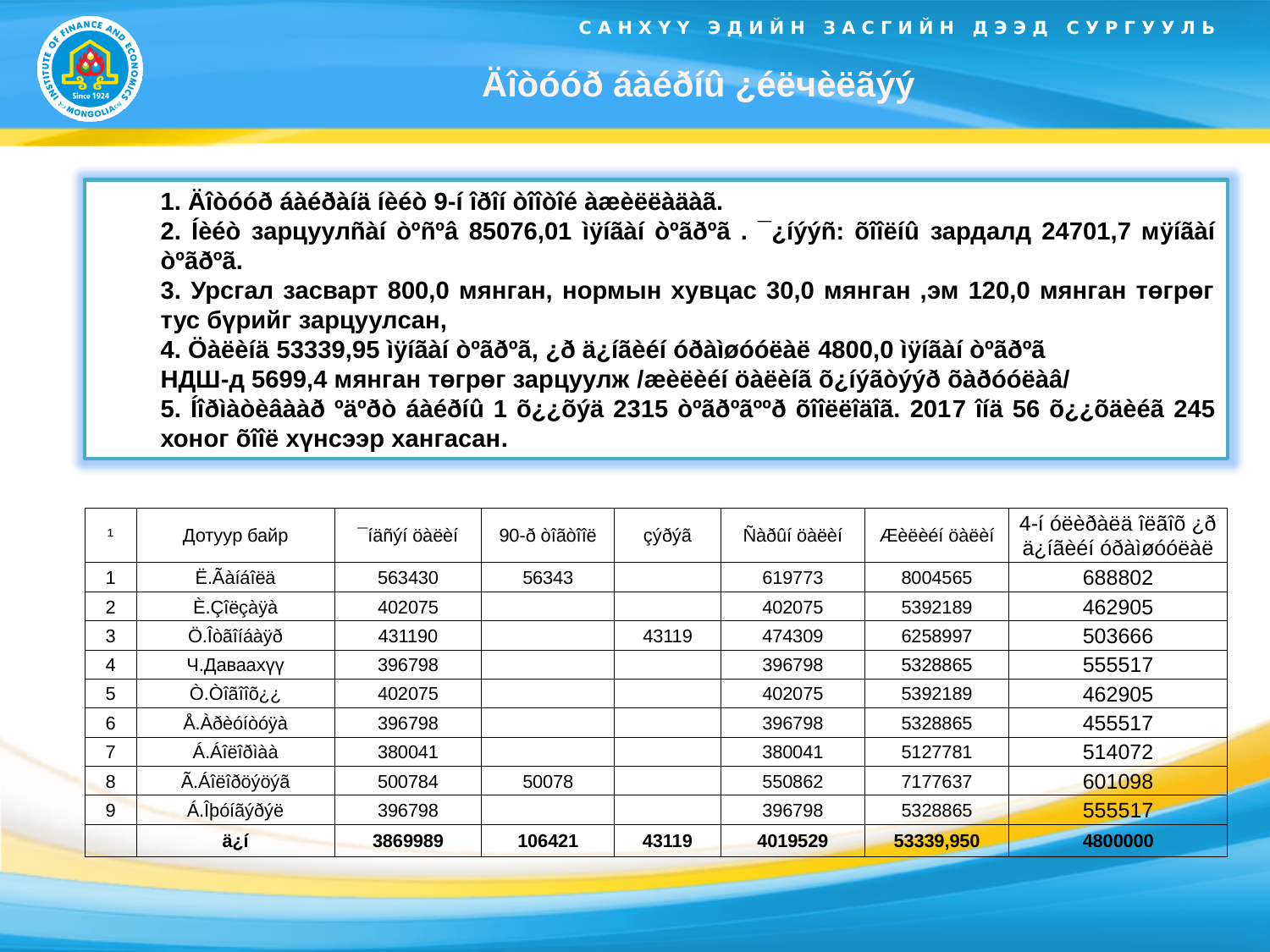

# Äîòóóð áàéðíû ¿éëчèëãýý
1. Äîòóóð áàéðàíä íèéò 9-í îðîí òîîòîé àæèëëàäàã.
2. Íèéò зарцуулñàí òºñºâ 85076,01 ìÿíãàí òºãðºã . ¯¿íýýñ: õîîëíû зардалд 24701,7 мÿíãàí òºãðºã.
3. Урсгал засварт 800,0 мянган, нормын хувцас 30,0 мянган ,эм 120,0 мянган төгрөг тус бүрийг зарцуулсан,
4. Öàëèíä 53339,95 ìÿíãàí òºãðºã, ¿ð ä¿íãèéí óðàìøóóëàë 4800,0 ìÿíãàí òºãðºã
НДШ-д 5699,4 мянган төгрөг зарцуулж /æèëèéí öàëèíã õ¿íýãòýýð õàðóóëàâ/
5. Íîðìàòèâààð ºäºðò áàéðíû 1 õ¿¿õýä 2315 òºãðºãººð õîîëëîäîã. 2017 îíä 56 õ¿¿õäèéã 245 хоног õîîë хүнсээр хангасан.
| ¹ | Дотуур байр | ¯íäñýí öàëèí | 90-ð òîãòîîë | çýðýã | Ñàðûí öàëèí | Æèëèéí öàëèí | 4-í óëèðàëä îëãîõ ¿ð ä¿íãèéí óðàìøóóëàë |
| --- | --- | --- | --- | --- | --- | --- | --- |
| 1 | Ë.Ãàíáîëä | 563430 | 56343 |  | 619773 | 8004565 | 688802 |
| 2 | È.Çîëçàÿà | 402075 |  |  | 402075 | 5392189 | 462905 |
| 3 | Ö.Îòãîíáàÿð | 431190 |  | 43119 | 474309 | 6258997 | 503666 |
| 4 | Ч.Даваахүү | 396798 |  |  | 396798 | 5328865 | 555517 |
| 5 | Ò.Òîãîîõ¿¿ | 402075 |  |  | 402075 | 5392189 | 462905 |
| 6 | Å.Àðèóíòóÿà | 396798 |  |  | 396798 | 5328865 | 455517 |
| 7 | Á.Áîëîðìàà | 380041 |  |  | 380041 | 5127781 | 514072 |
| 8 | Ã.Áîëîðöýöýã | 500784 | 50078 |  | 550862 | 7177637 | 601098 |
| 9 | Á.Îþóíãýðýë | 396798 |  |  | 396798 | 5328865 | 555517 |
|  | ä¿í | 3869989 | 106421 | 43119 | 4019529 | 53339,950 | 4800000 |